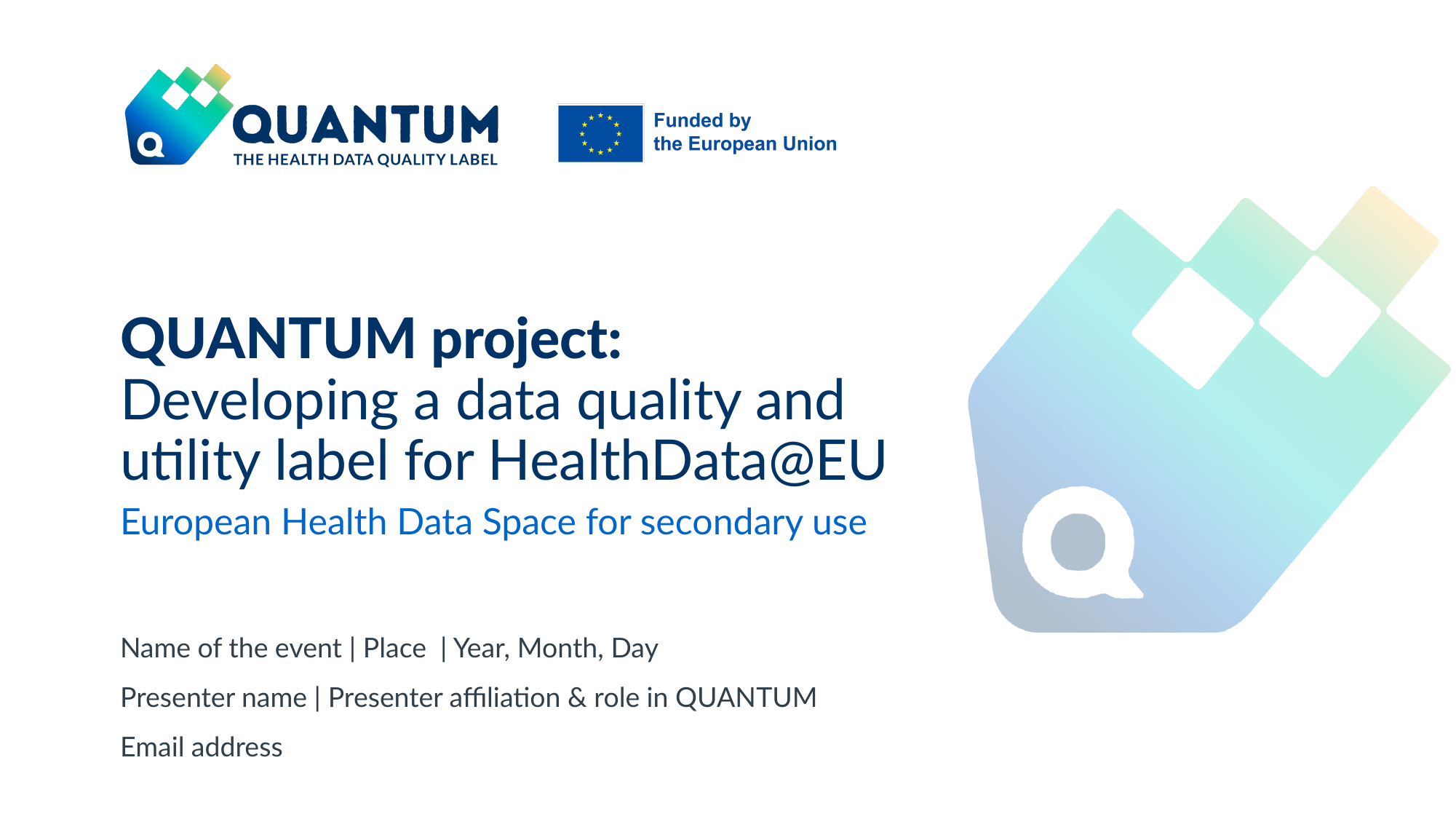

# QUANTUM project:
Developing a data quality and utility label for HealthData@EU
European Health Data Space for secondary use
Name of the event | Place  | Year, Month, Day
Presenter name | Presenter affiliation & role in QUANTUM
Email address